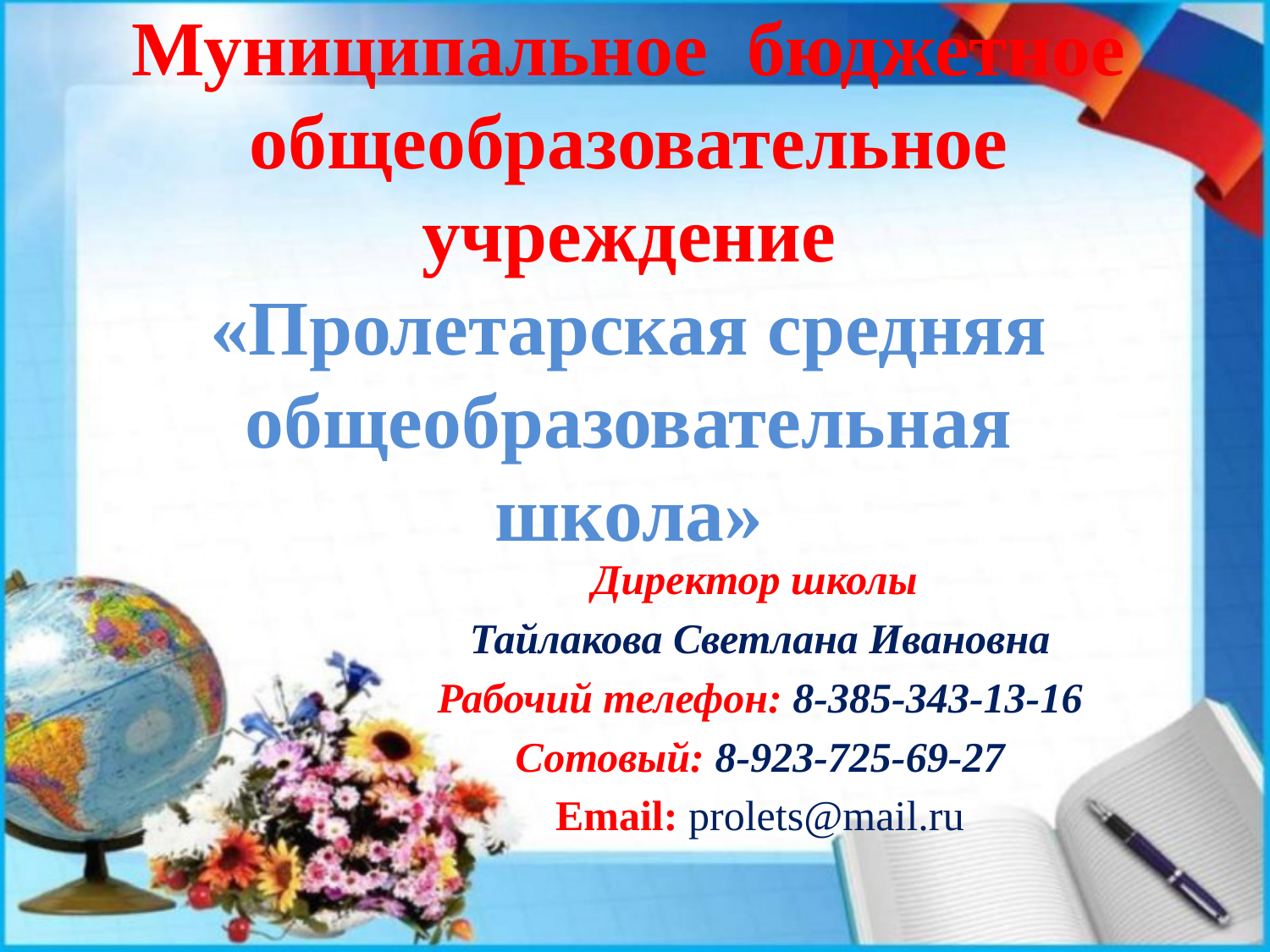

# Муниципальное  бюджетное общеобразовательное учреждение «Пролетарская средняя общеобразовательная школа»
Директор школы
Тайлакова Светлана Ивановна
Рабочий телефон: 8-385-343-13-16
Сотовый: 8-923-725-69-27
Email: prolets@mail.ru